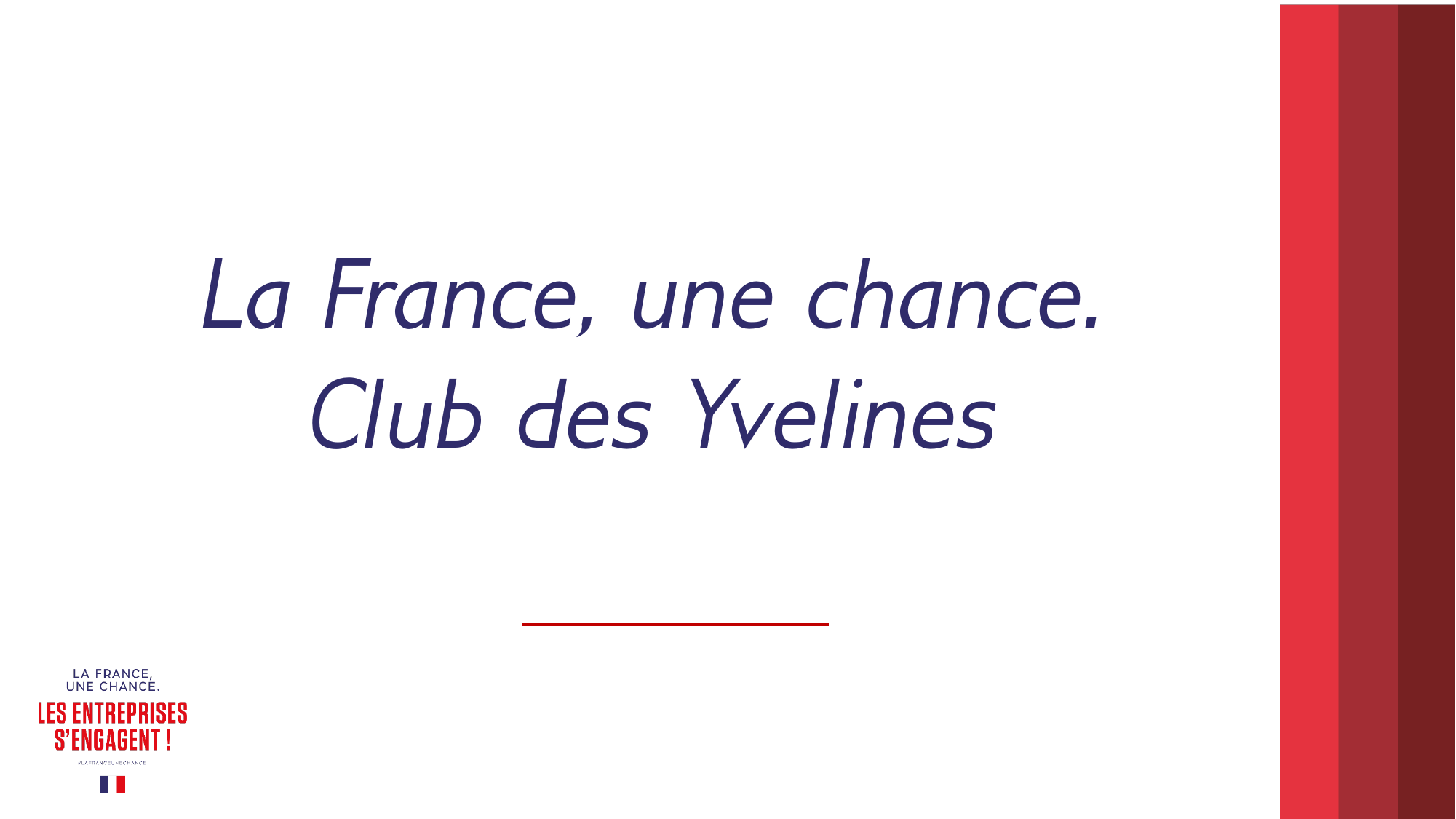

La France, une chance.
Club des Yvelines